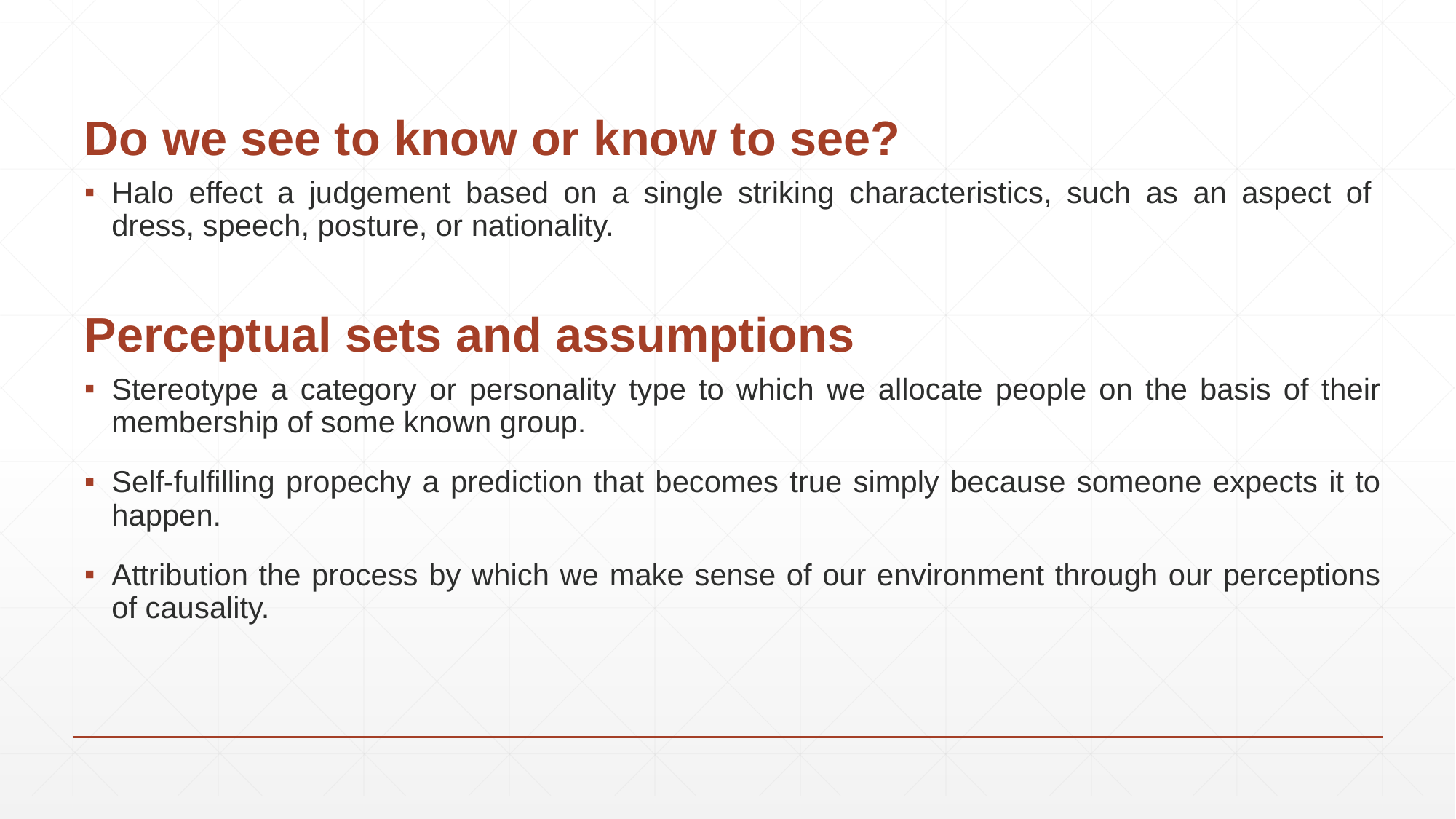

# Do we see to know or know to see?
Halo effect a judgement based on a single striking characteristics, such as an aspect of dress, speech, posture, or nationality.

Perceptual sets and assumptions
Stereotype a category or personality type to which we allocate people on the basis of their membership of some known group.
Self-fulfilling propechy a prediction that becomes true simply because someone expects it to happen.
Attribution the process by which we make sense of our environment through our perceptions of causality.